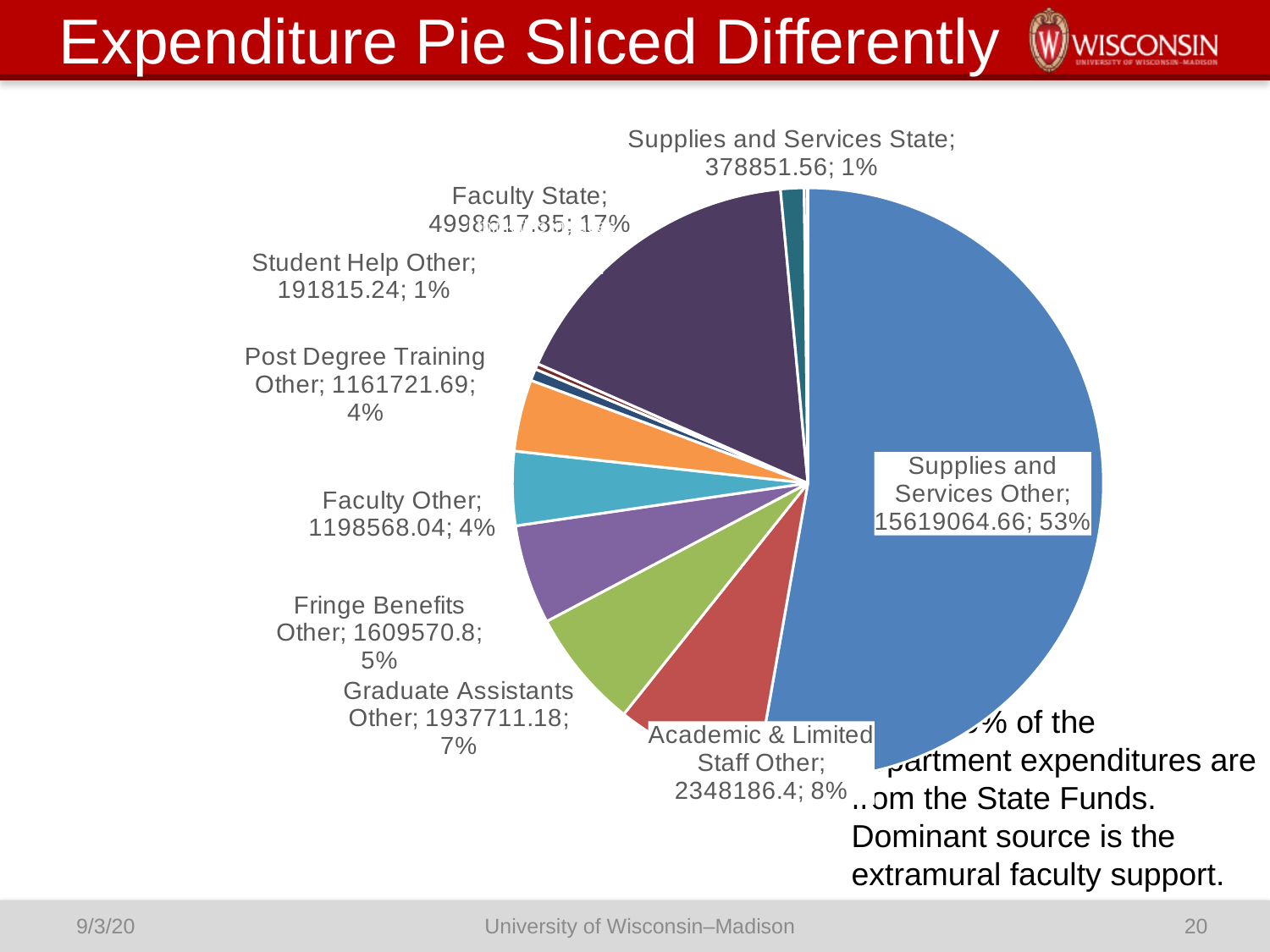

# Expenditure Pie Sliced Differently

### Chart

| Category |  |
|---|---|
| Other | 15619064.66 |
| Other | 2348186.4 |
| Other | 1937711.18 |
| Other | 1609570.8 |
| Other | 1198568.04 |
| Other | 1161721.69 |
| Other | 191815.24 |
| Other | 94033.29 |
| Other | 0.0 |
| State | 4998617.85 |
| State | 378851.56 |
| State | 54629.63 |
| State | 4175.84 |
| State | 401.07 |
| State | 333.61 |
| State | 0.0 |
| State | 0.0 |
I think this includes TAs and department staff
Only ~20% of the department expenditures are from the State Funds. Dominant source is the extramural faculty support.
University of Wisconsin–Madison
20
9/3/20